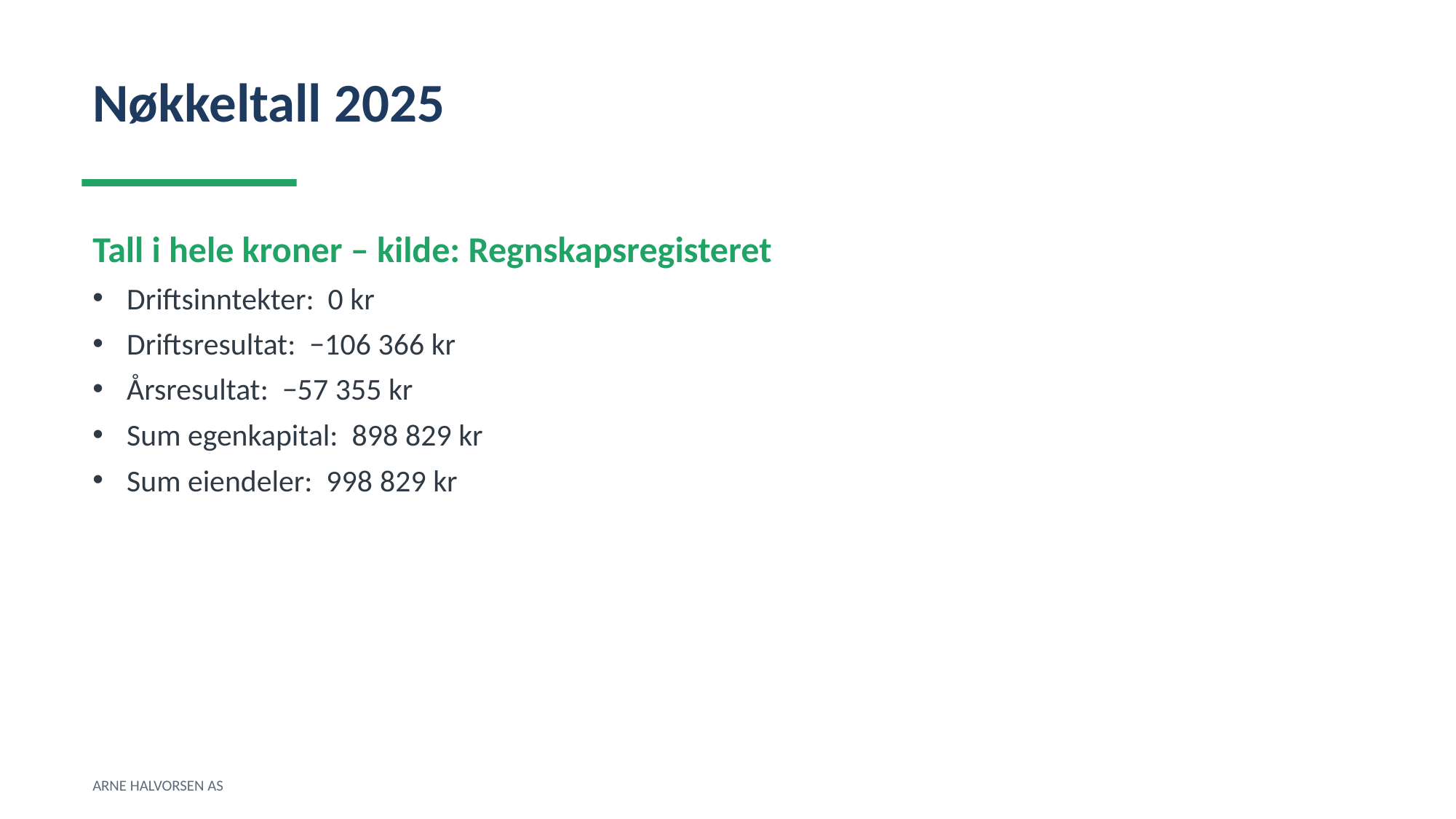

Nøkkeltall 2025

Tall i hele kroner – kilde: Regnskapsregisteret
Driftsinntekter:  0 kr
Driftsresultat:  −106 366 kr
Årsresultat:  −57 355 kr
Sum egenkapital:  898 829 kr
Sum eiendeler:  998 829 kr
ARNE HALVORSEN AS